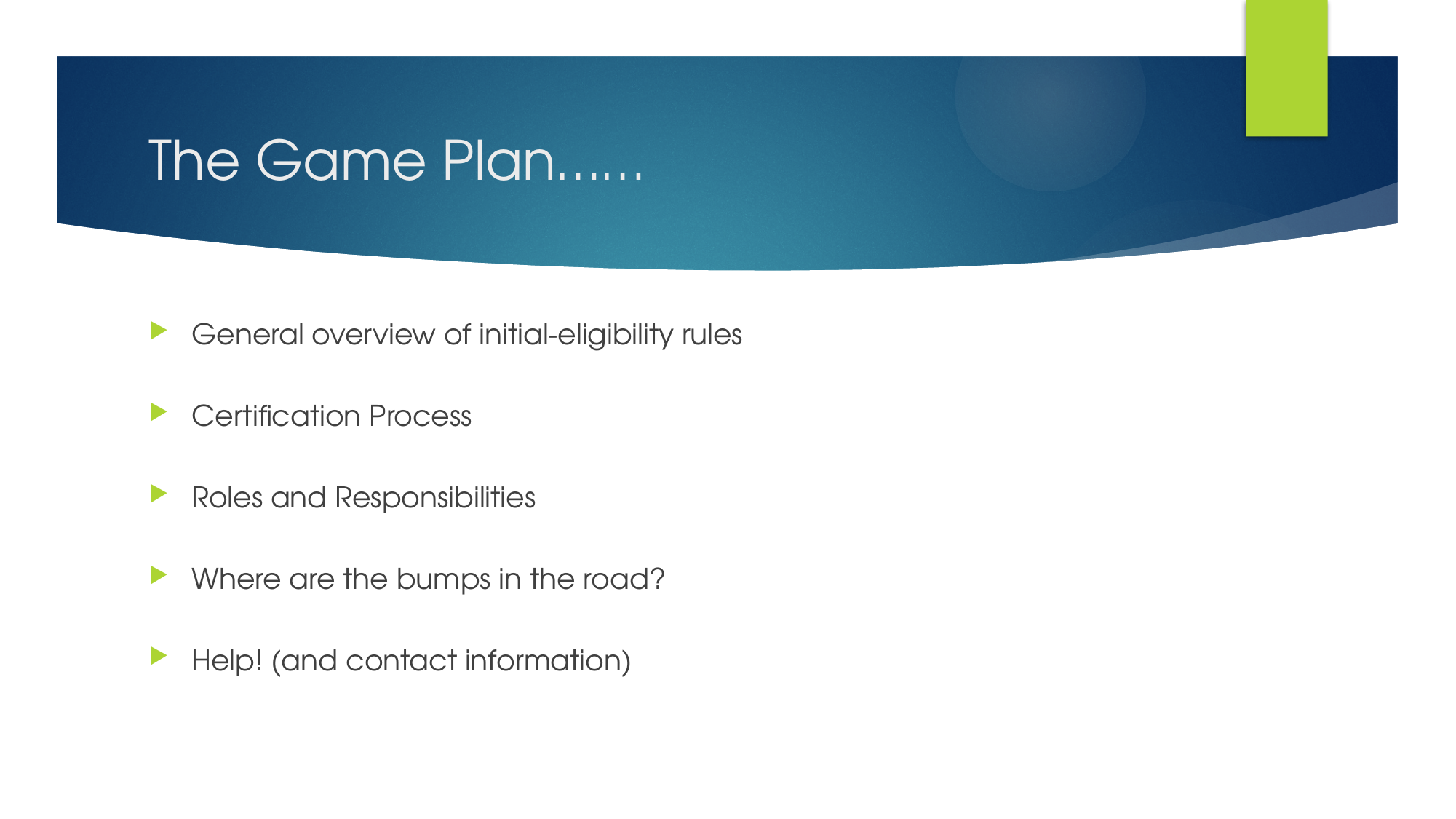

# The Game Plan……
General overview of initial-eligibility rules

Certification Process

Roles and Responsibilities

Where are the bumps in the road?

Help! (and contact information)